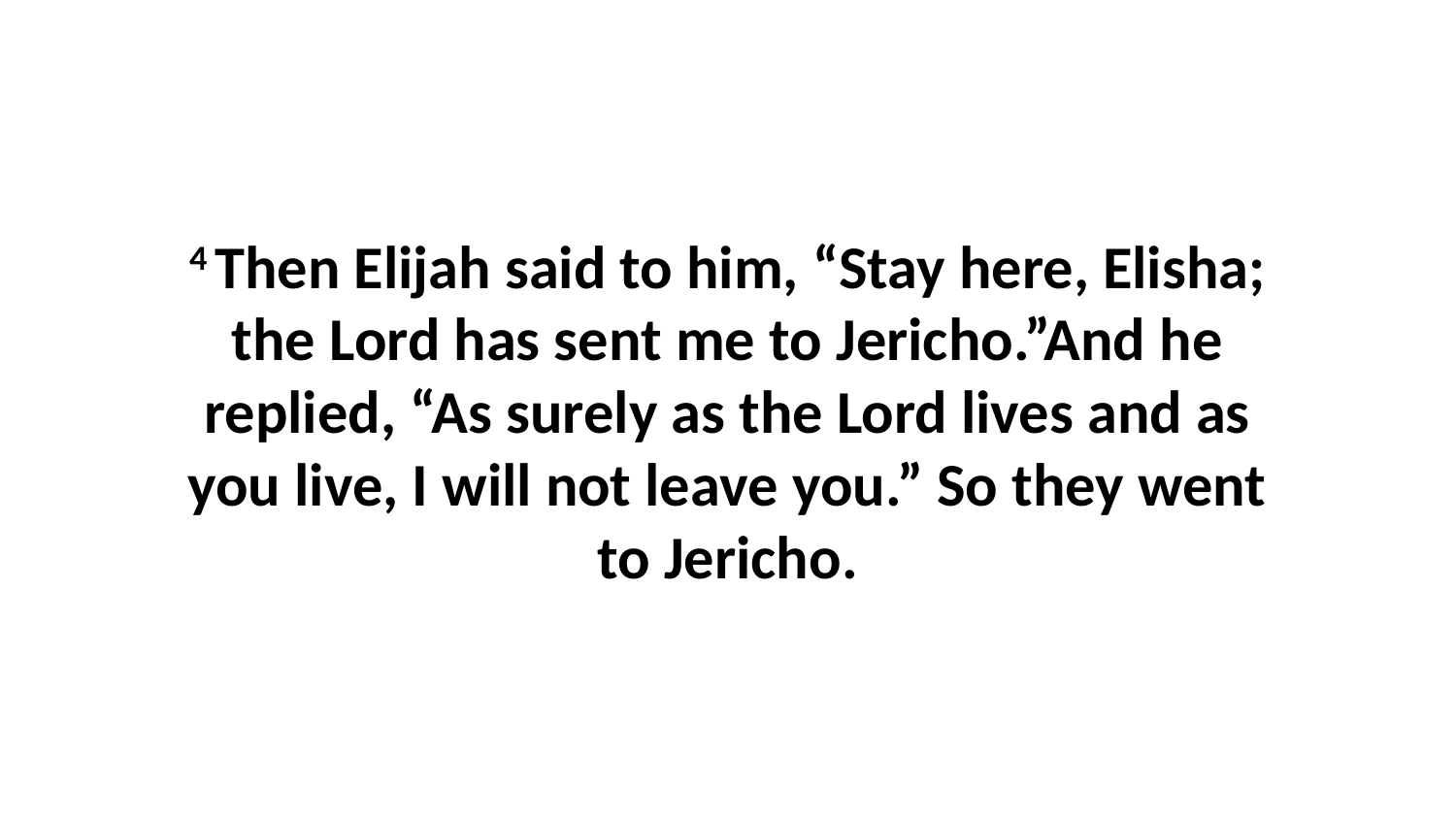

4 Then Elijah said to him, “Stay here, Elisha; the Lord has sent me to Jericho.”And he replied, “As surely as the Lord lives and as you live, I will not leave you.” So they went to Jericho.